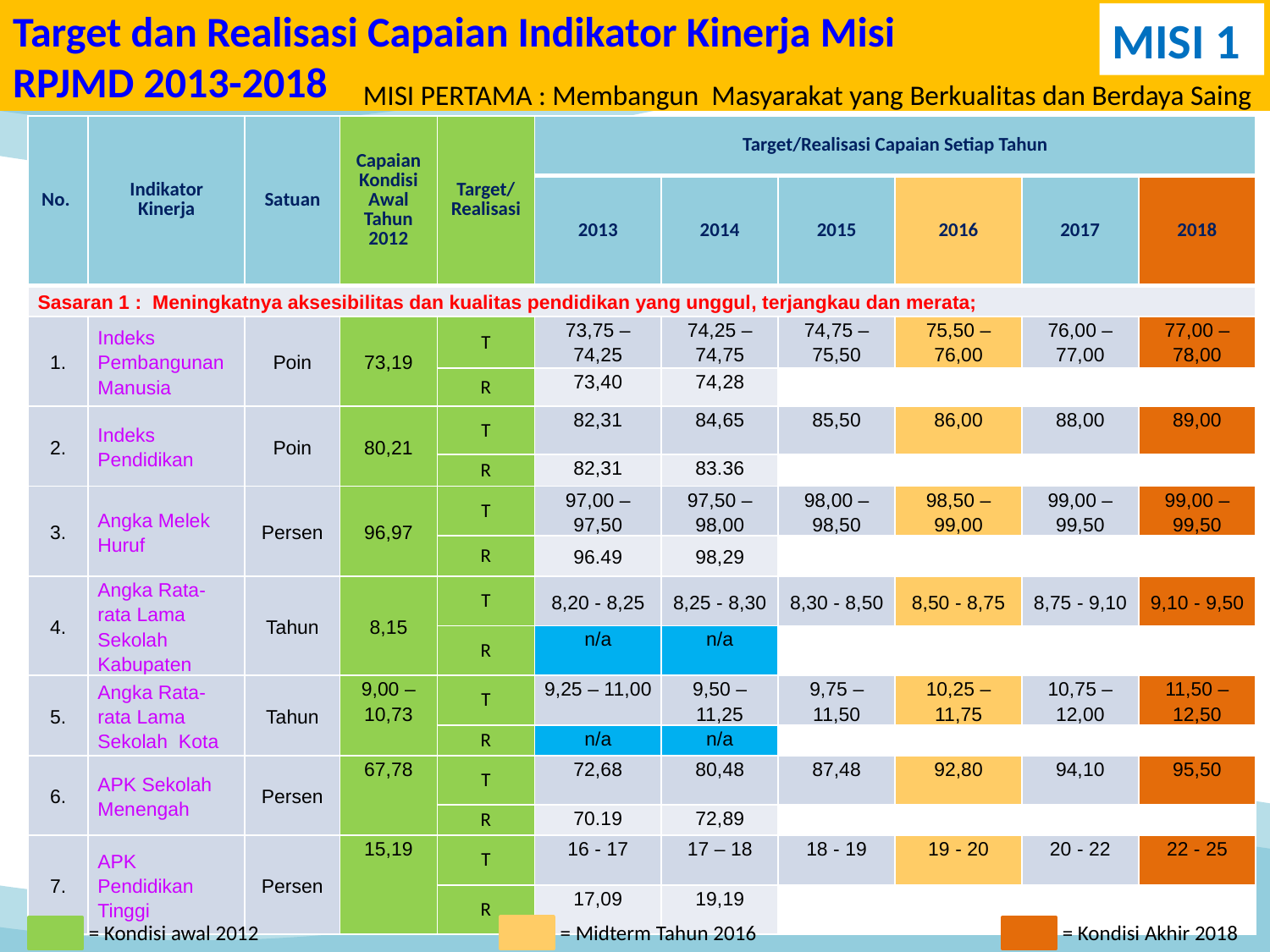

# Target dan Realisasi Capaian Indikator Kinerja Misi RPJMD 2013-2018
MISI 1
MISI PERTAMA : Membangun  Masyarakat yang Berkualitas dan Berdaya Saing
| No. | Indikator Kinerja | Satuan | Capaian Kondisi Awal Tahun 2012 | Target/ Realisasi | Target/Realisasi Capaian Setiap Tahun |  |  |  |  |  |
| --- | --- | --- | --- | --- | --- | --- | --- | --- | --- | --- |
|  |  |  |  |  | 2013 | 2014 | 2015 | 2016 | 2017 | 2018 |
| Sasaran 1 : Meningkatnya aksesibilitas dan kualitas pendidikan yang unggul, terjangkau dan merata; |  |  |  |  |  |  |  |  |  |  |
| 1. | Indeks Pembangunan Manusia | Poin | 73,19 | T | 73,75 – 74,25 | 74,25 – 74,75 | 74,75 – 75,50 | 75,50 – 76,00 | 76,00 – 77,00 | 77,00 – 78,00 |
|  |  |  |  | R | 73,40 | 74,28 |  |  |  |  |
| 2. | Indeks Pendidikan | Poin | 80,21 | T | 82,31 | 84,65 | 85,50 | 86,00 | 88,00 | 89,00 |
|  |  |  |  | R | 82,31 | 83.36 |  |  |  |  |
| 3. | Angka Melek Huruf | Persen | 96,97 | T | 97,00 – 97,50 | 97,50 – 98,00 | 98,00 – 98,50 | 98,50 – 99,00 | 99,00 – 99,50 | 99,00 – 99,50 |
|  |  |  |  | R | 96.49 | 98,29 |  |  |  |  |
| 4. | Angka Rata-rata Lama Sekolah Kabupaten | Tahun | 8,15 | T | 8,20 - 8,25 | 8,25 - 8,30 | 8,30 - 8,50 | 8,50 - 8,75 | 8,75 - 9,10 | 9,10 - 9,50 |
|  |  |  |  | R | n/a | n/a |  |  |  |  |
| 5. | Angka Rata-rata Lama Sekolah Kota | Tahun | 9,00 – 10,73 | T | 9,25 – 11,00 | 9,50 – 11,25 | 9,75 – 11,50 | 10,25 – 11,75 | 10,75 – 12,00 | 11,50 – 12,50 |
|  |  |  |  | R | n/a | n/a |  |  |  |  |
| 6. | APK Sekolah Menengah | Persen | 67,78 | T | 72,68 | 80,48 | 87,48 | 92,80 | 94,10 | 95,50 |
|  |  |  |  | R | 70.19 | 72,89 |  |  |  |  |
| 7. | APK Pendidikan Tinggi | Persen | 15,19 | T | 16 - 17 | 17 – 18 | 18 - 19 | 19 - 20 | 20 - 22 | 22 - 25 |
|  |  |  |  | R | 17,09 | 19,19 |  |  |  |  |
= Midterm Tahun 2016

= Kondisi awal 2012

= Kondisi Akhir 2018